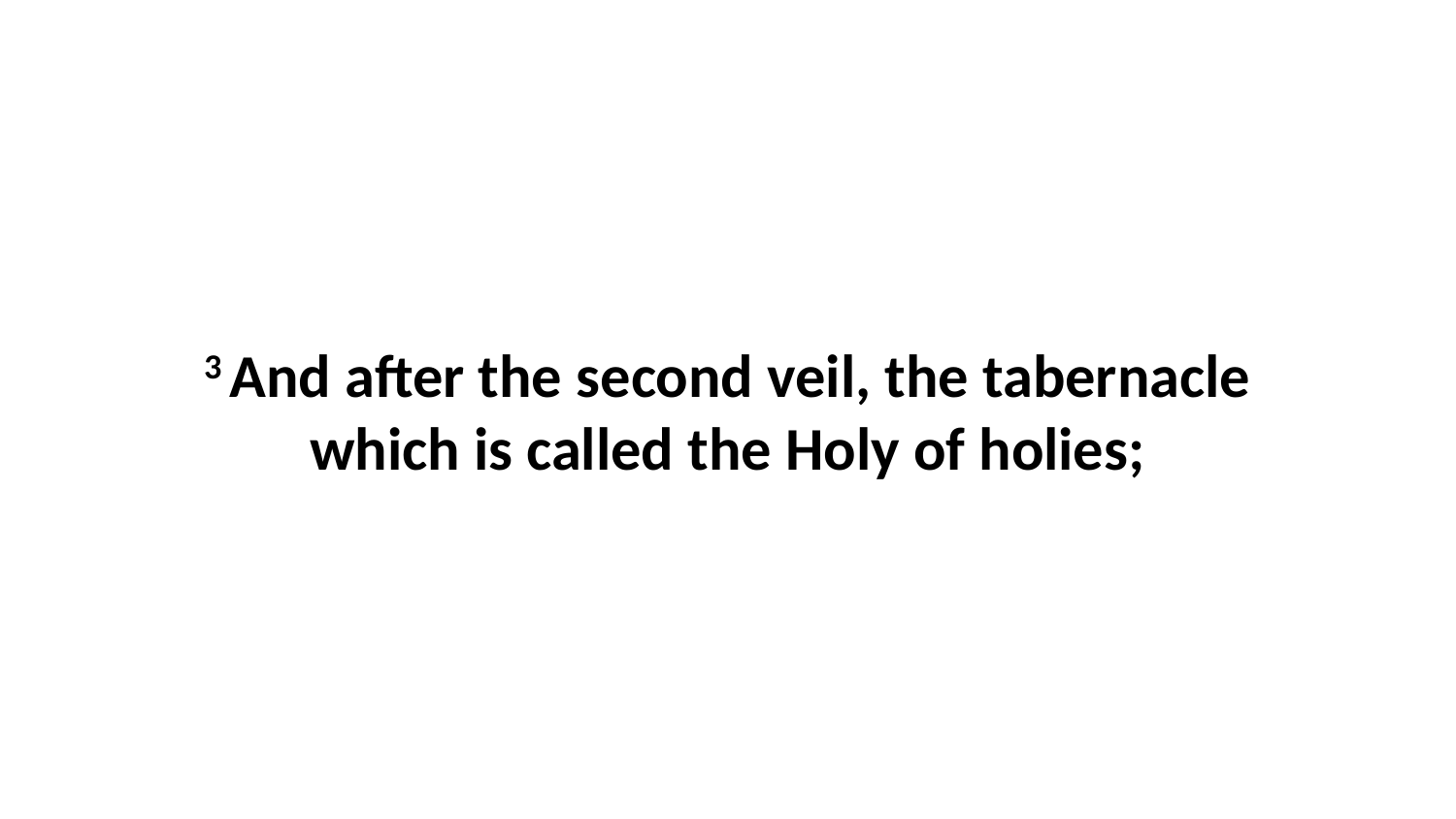

3 And after the second veil, the tabernacle which is called the Holy of holies;